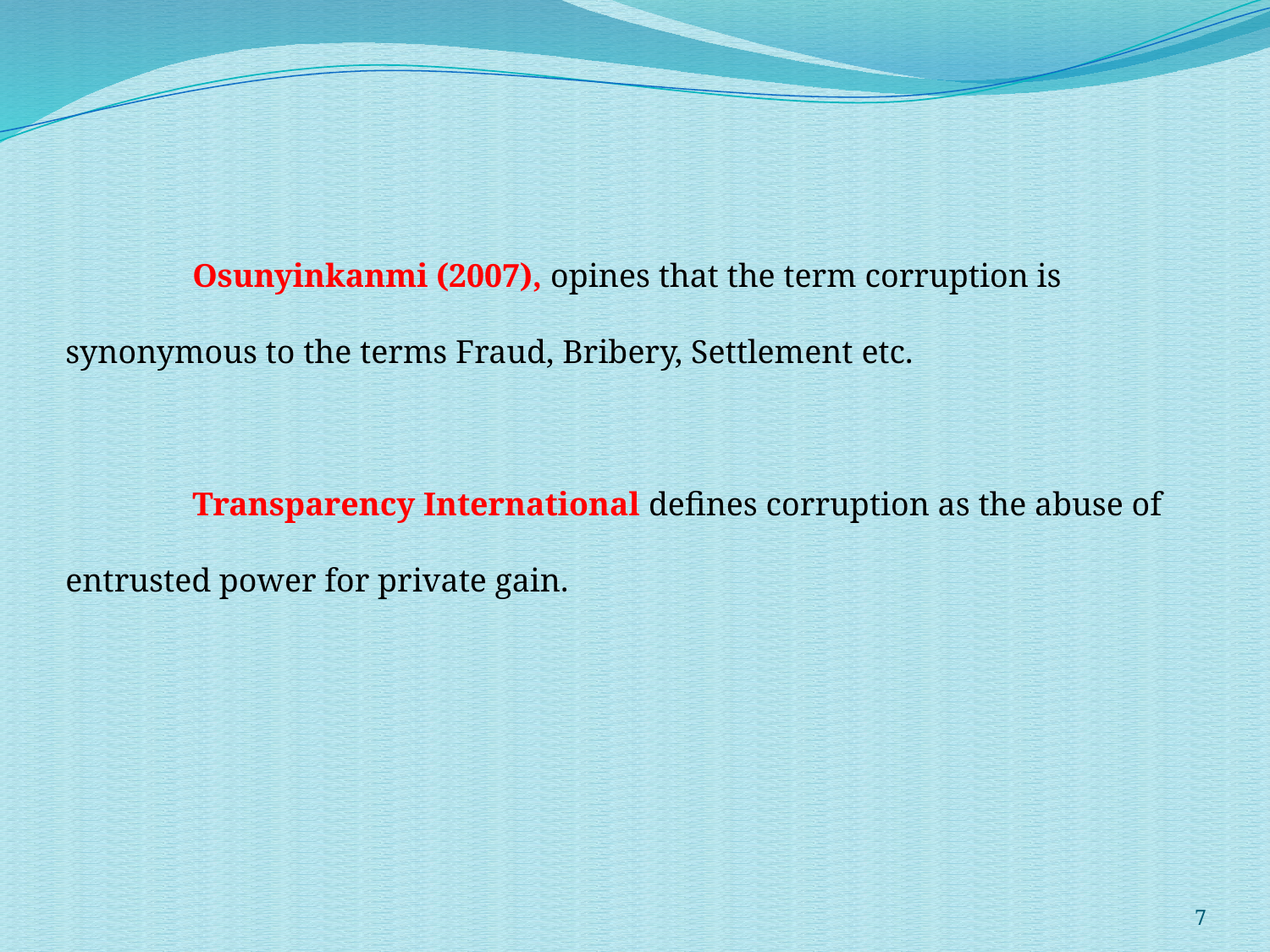

Osunyinkanmi (2007), opines that the term corruption is synonymous to the terms Fraud, Bribery, Settlement etc.

	Transparency International defines corruption as the abuse of entrusted power for private gain.
7